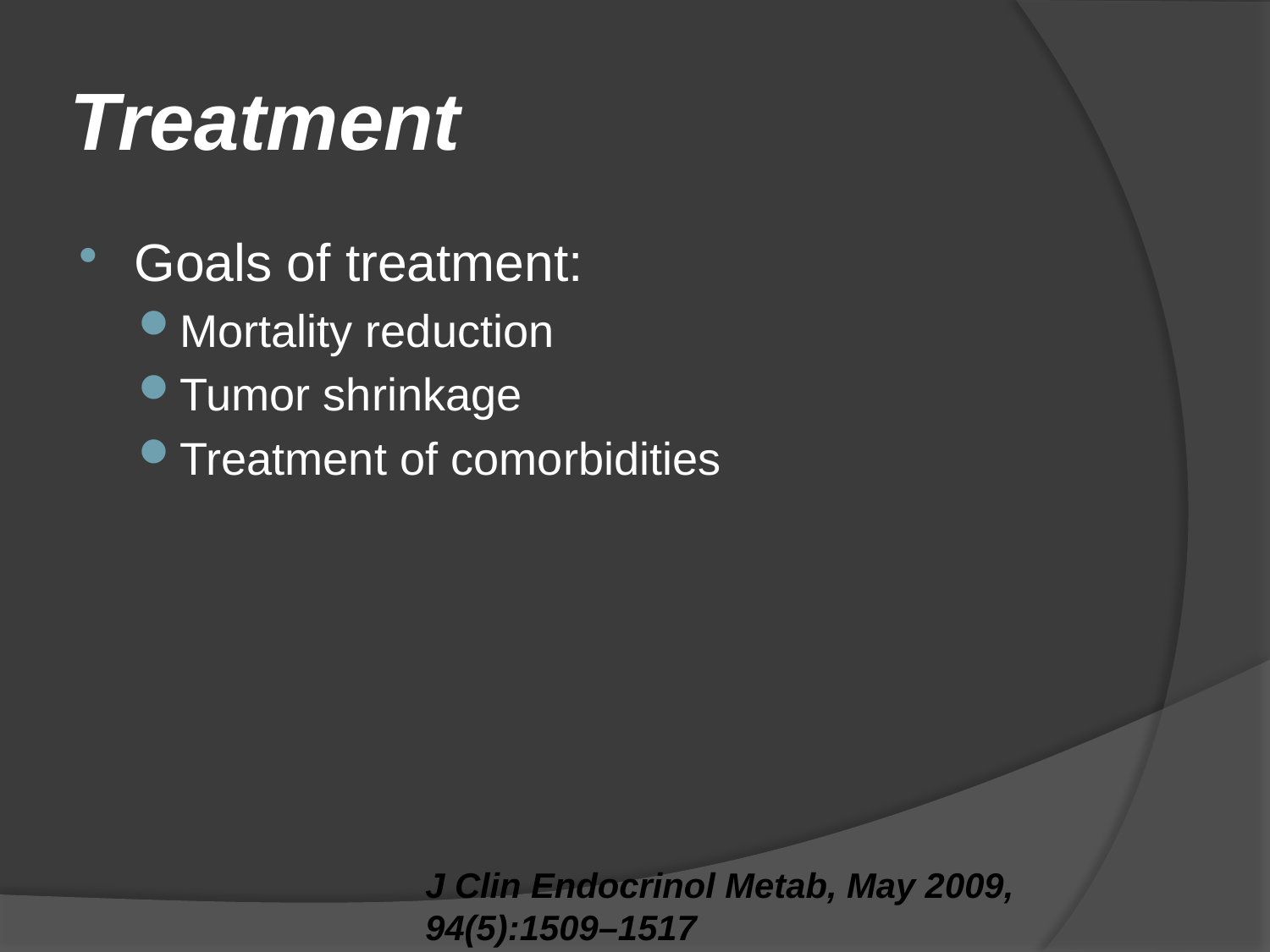

# Treatment
Goals of treatment:
Mortality reduction
Tumor shrinkage
Treatment of comorbidities
J Clin Endocrinol Metab, May 2009, 94(5):1509–1517